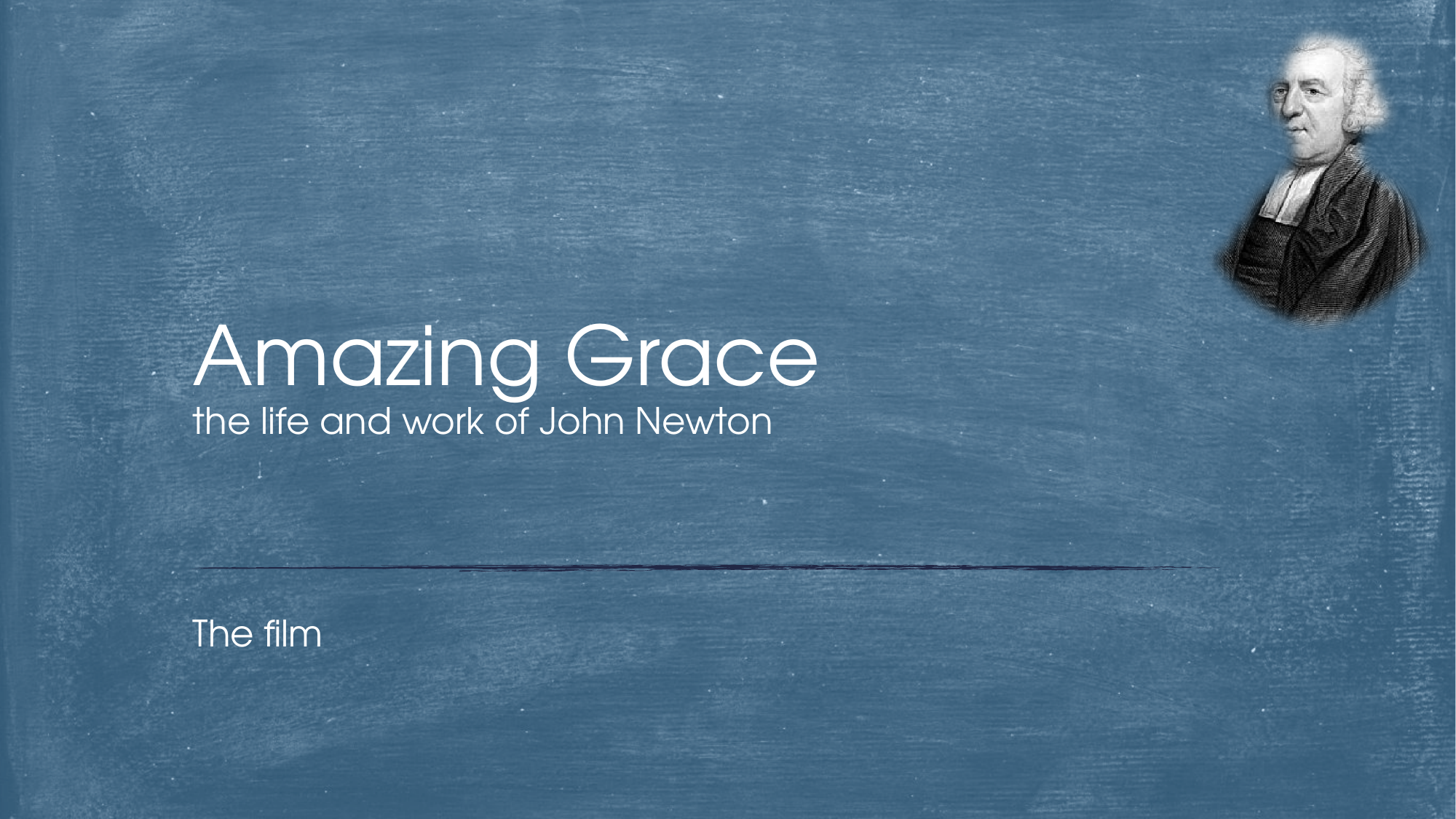

# Amazing Grace the life and work of John Newton
The film